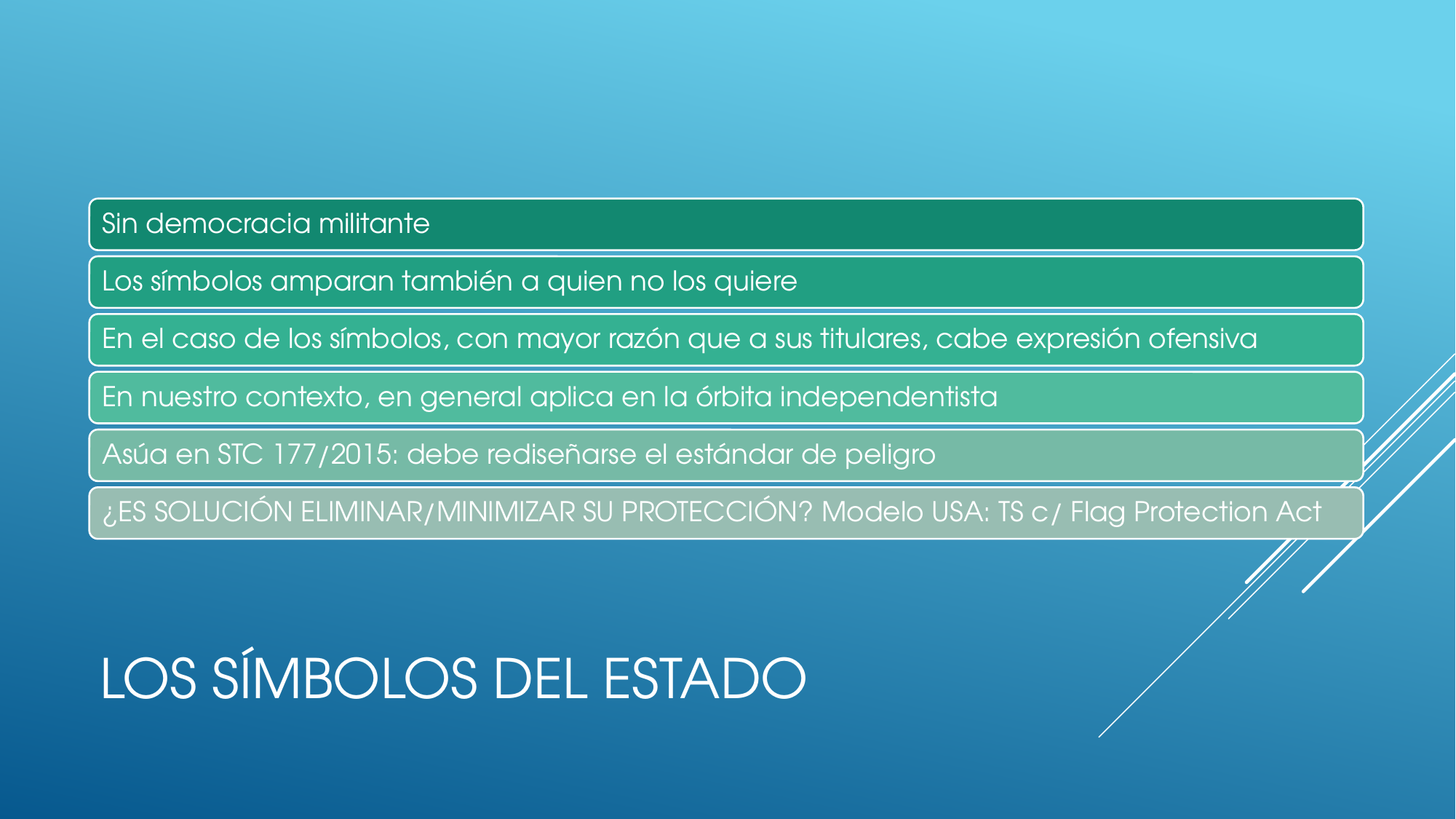

Sin democracia militante
Los símbolos amparan también a quien no los quiere
En el caso de los símbolos, con mayor razón que a sus titulares, cabe expresión ofensiva
En nuestro contexto, en general aplica en la órbita independentista
Asúa en STC 177/2015: debe rediseñarse el estándar de peligro
¿ES SOLUCIÓN ELIMINAR/MINIMIZAR SU PROTECCIÓN? Modelo USA: TS c/ Flag Protection Act
# Los símbolos del Estado